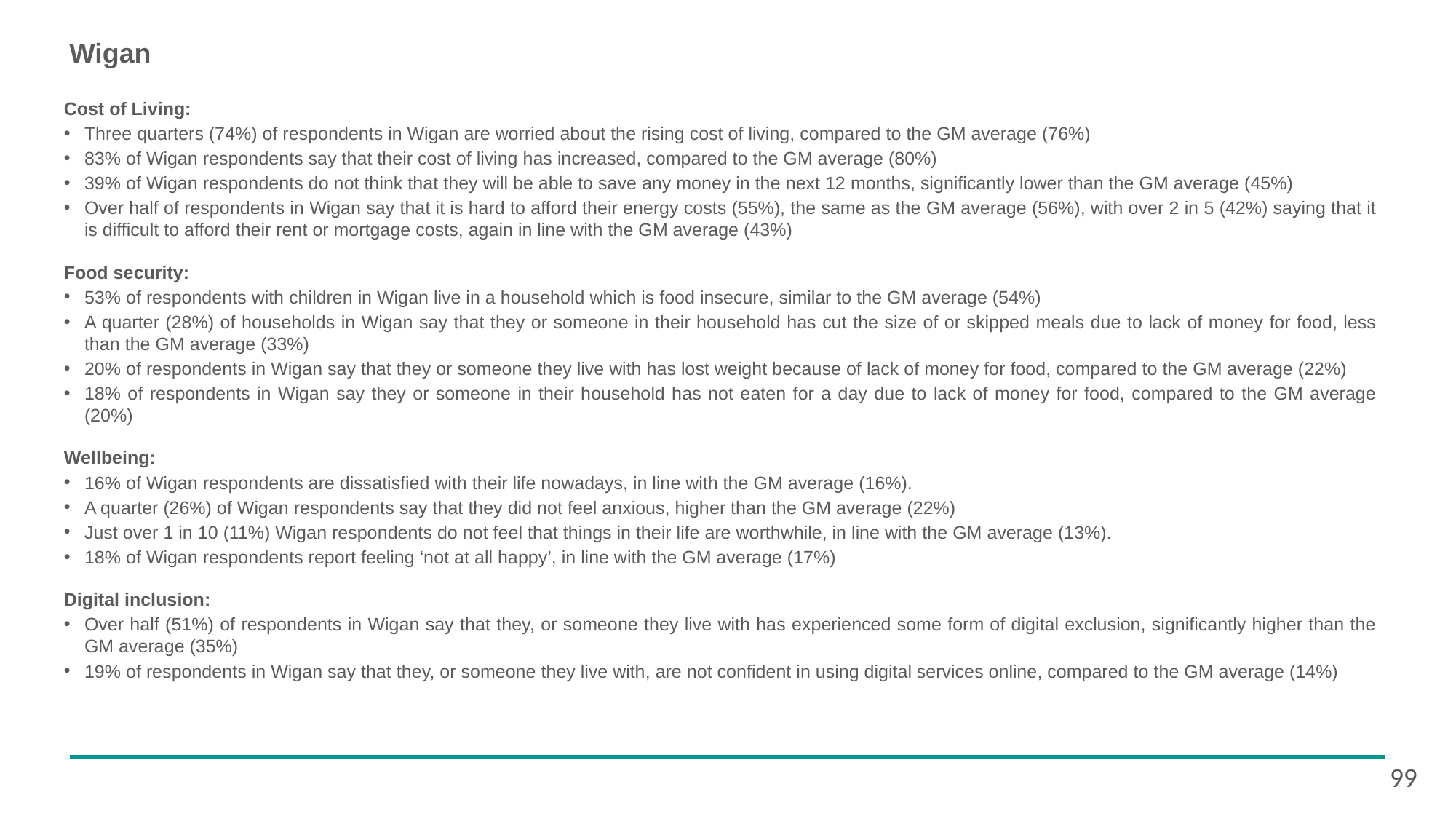

# Wigan
Cost of Living:
Three quarters (74%) of respondents in Wigan are worried about the rising cost of living, compared to the GM average (76%)
83% of Wigan respondents say that their cost of living has increased, compared to the GM average (80%)
39% of Wigan respondents do not think that they will be able to save any money in the next 12 months, significantly lower than the GM average (45%)
Over half of respondents in Wigan say that it is hard to afford their energy costs (55%), the same as the GM average (56%), with over 2 in 5 (42%) saying that it is difficult to afford their rent or mortgage costs, again in line with the GM average (43%)

Food security:
53% of respondents with children in Wigan live in a household which is food insecure, similar to the GM average (54%)
A quarter (28%) of households in Wigan say that they or someone in their household has cut the size of or skipped meals due to lack of money for food, less than the GM average (33%)
20% of respondents in Wigan say that they or someone they live with has lost weight because of lack of money for food, compared to the GM average (22%)
18% of respondents in Wigan say they or someone in their household has not eaten for a day due to lack of money for food, compared to the GM average (20%)

Wellbeing:
16% of Wigan respondents are dissatisfied with their life nowadays, in line with the GM average (16%).
A quarter (26%) of Wigan respondents say that they did not feel anxious, higher than the GM average (22%)
Just over 1 in 10 (11%) Wigan respondents do not feel that things in their life are worthwhile, in line with the GM average (13%).
18% of Wigan respondents report feeling ‘not at all happy’, in line with the GM average (17%)

Digital inclusion:
Over half (51%) of respondents in Wigan say that they, or someone they live with has experienced some form of digital exclusion, significantly higher than the GM average (35%)
19% of respondents in Wigan say that they, or someone they live with, are not confident in using digital services online, compared to the GM average (14%)
99